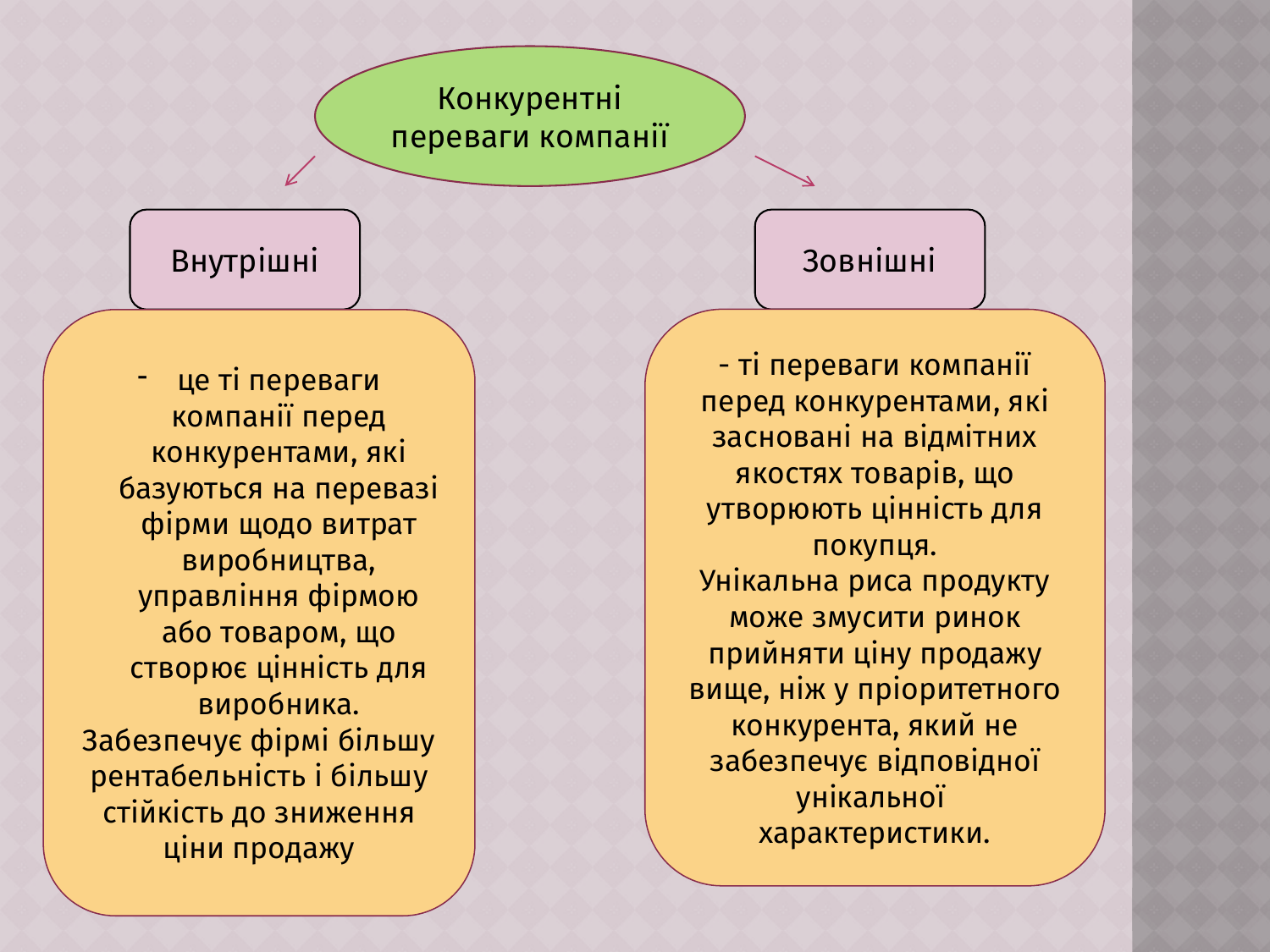

Конкурентні переваги компанії
Внутрішні
Зовнішні
- ті переваги компанії перед конкурентами, які засновані на відмітних якостях товарів, що утворюють цінність для покупця.
Унікальна риса продукту може змусити ринок прийняти ціну продажу вище, ніж у пріоритетного конкурента, який не забезпечує відповідної унікальної  характеристики.
це ті переваги компанії перед конкурентами, які базуються на перевазі фірми щодо витрат виробництва, управління фірмою або товаром, що створює цінність для виробника.
Забезпечує фірмі більшу рентабельність і більшу стійкість до зниження ціни продажу